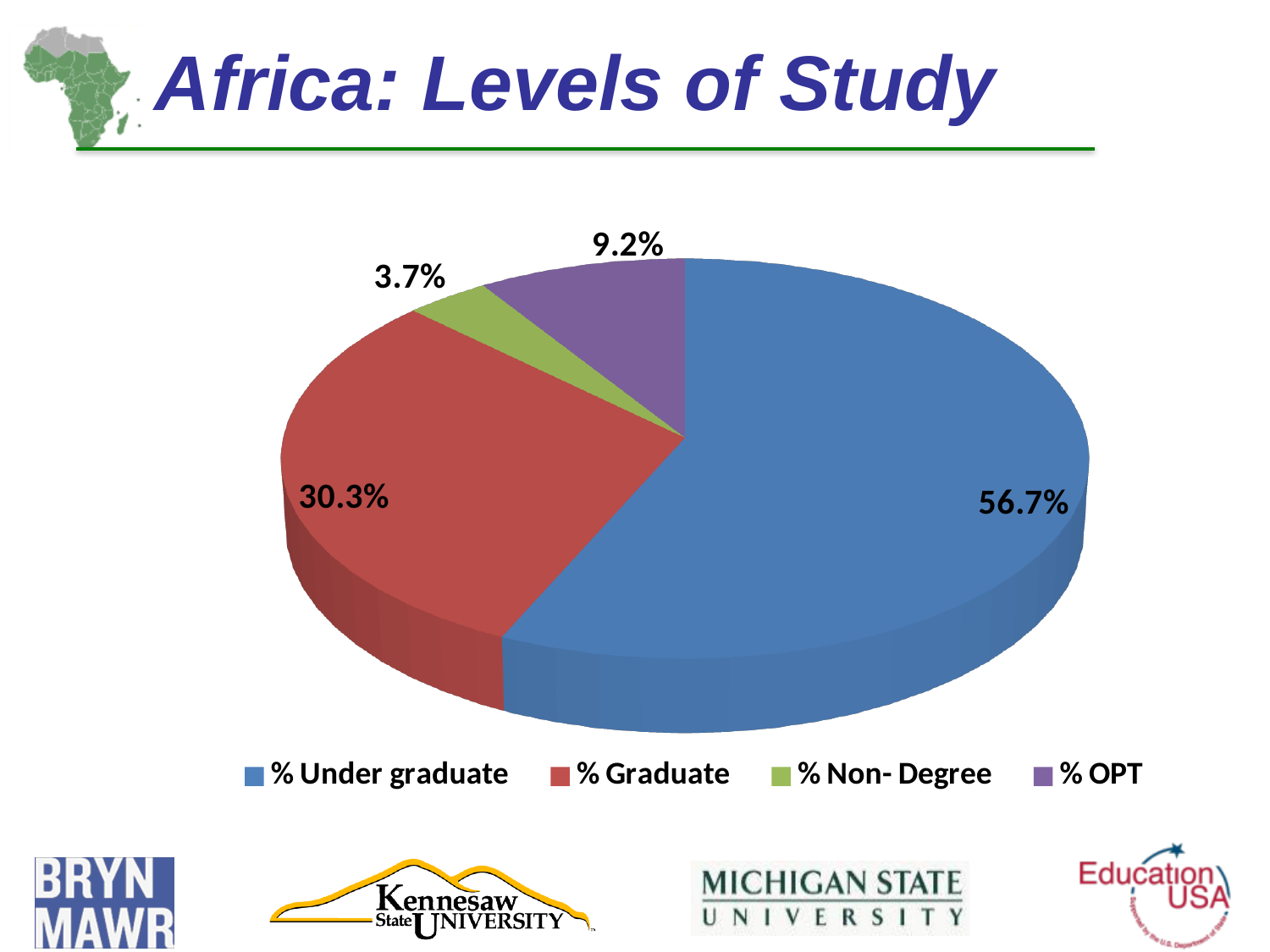

# Africa: Levels of Study

[unsupported chart]